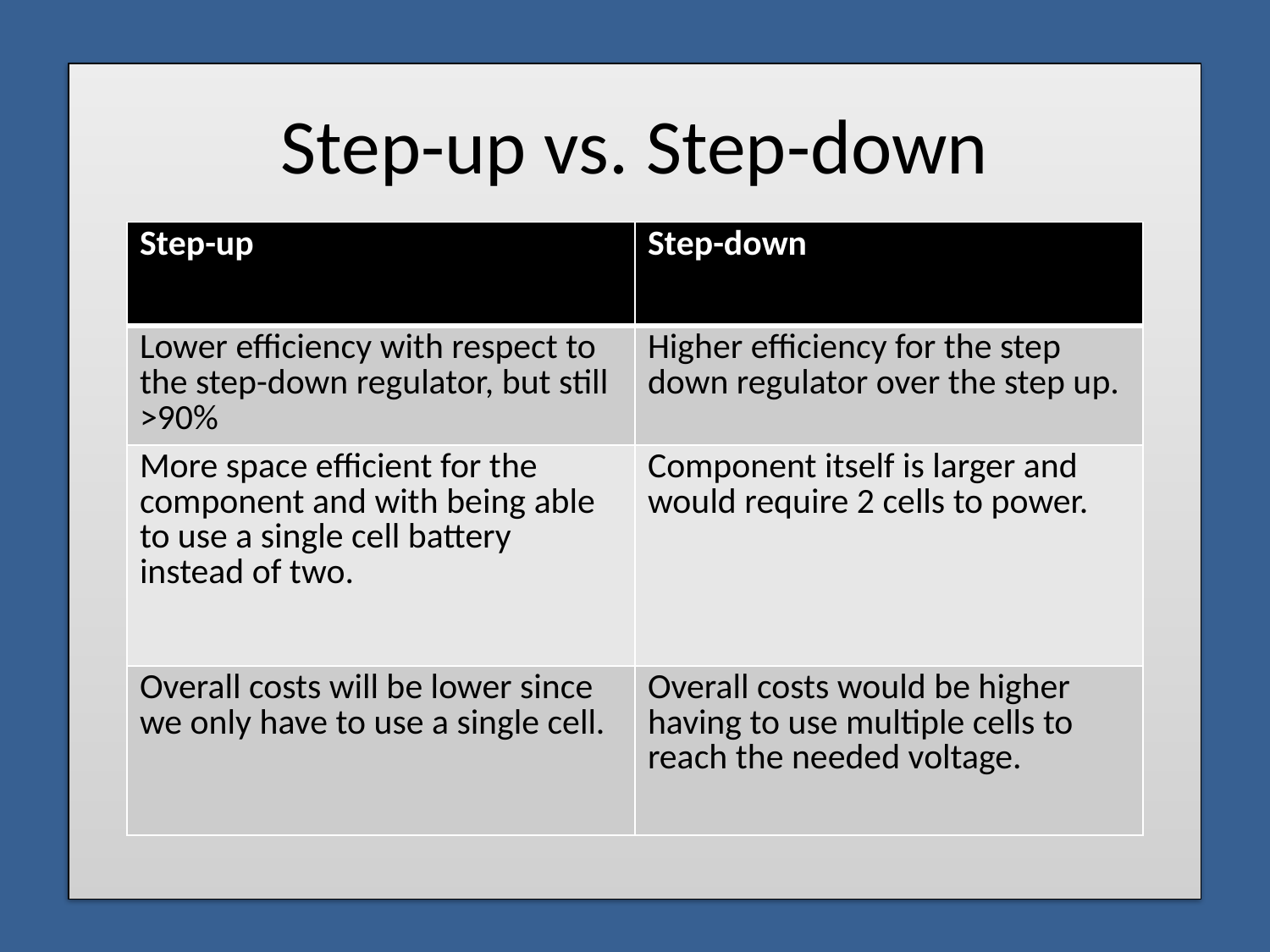

# Step-up vs. Step-down

| Step-up | Step-down |
| --- | --- |
| Lower efficiency with respect to the step-down regulator, but still >90% | Higher efficiency for the step down regulator over the step up. |
| More space efficient for the component and with being able to use a single cell battery instead of two. | Component itself is larger and would require 2 cells to power. |
| Overall costs will be lower since we only have to use a single cell. | Overall costs would be higher having to use multiple cells to reach the needed voltage. |